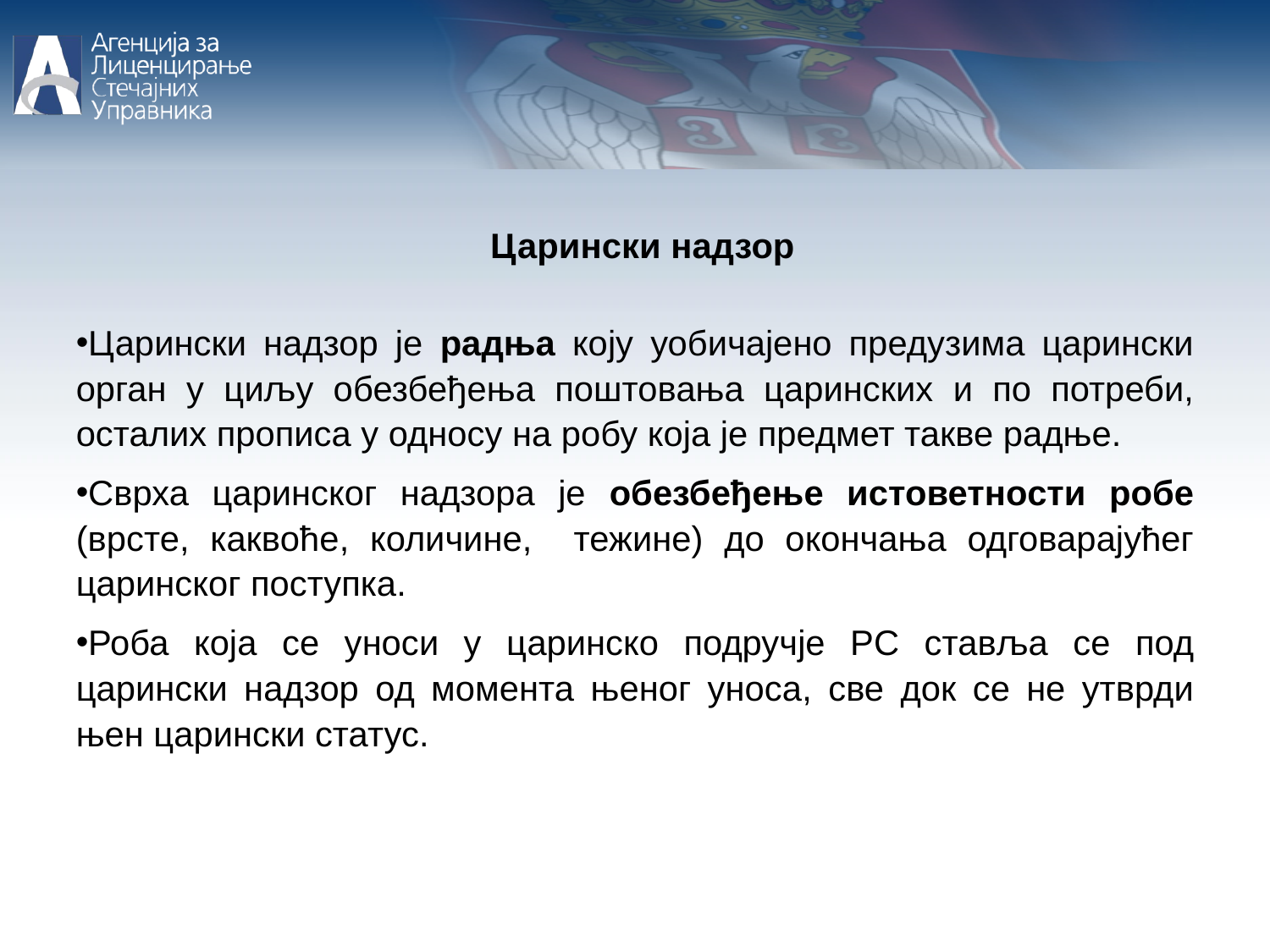

Царински надзор

Царински надзор је радња коју уобичајено предузима царински орган у циљу обезбеђења поштовања царинских и по потреби, осталих прописа у односу на робу која је предмет такве радње.
Сврха царинског надзора је обезбеђење истоветности робе (врсте, каквоће, количине,  тежине) до окончања одговарајућег царинског поступка.
Роба која се уноси у царинско подручје РС ставља се под царински надзор од момента њеног уноса, све док се не утврди њен царински статус.